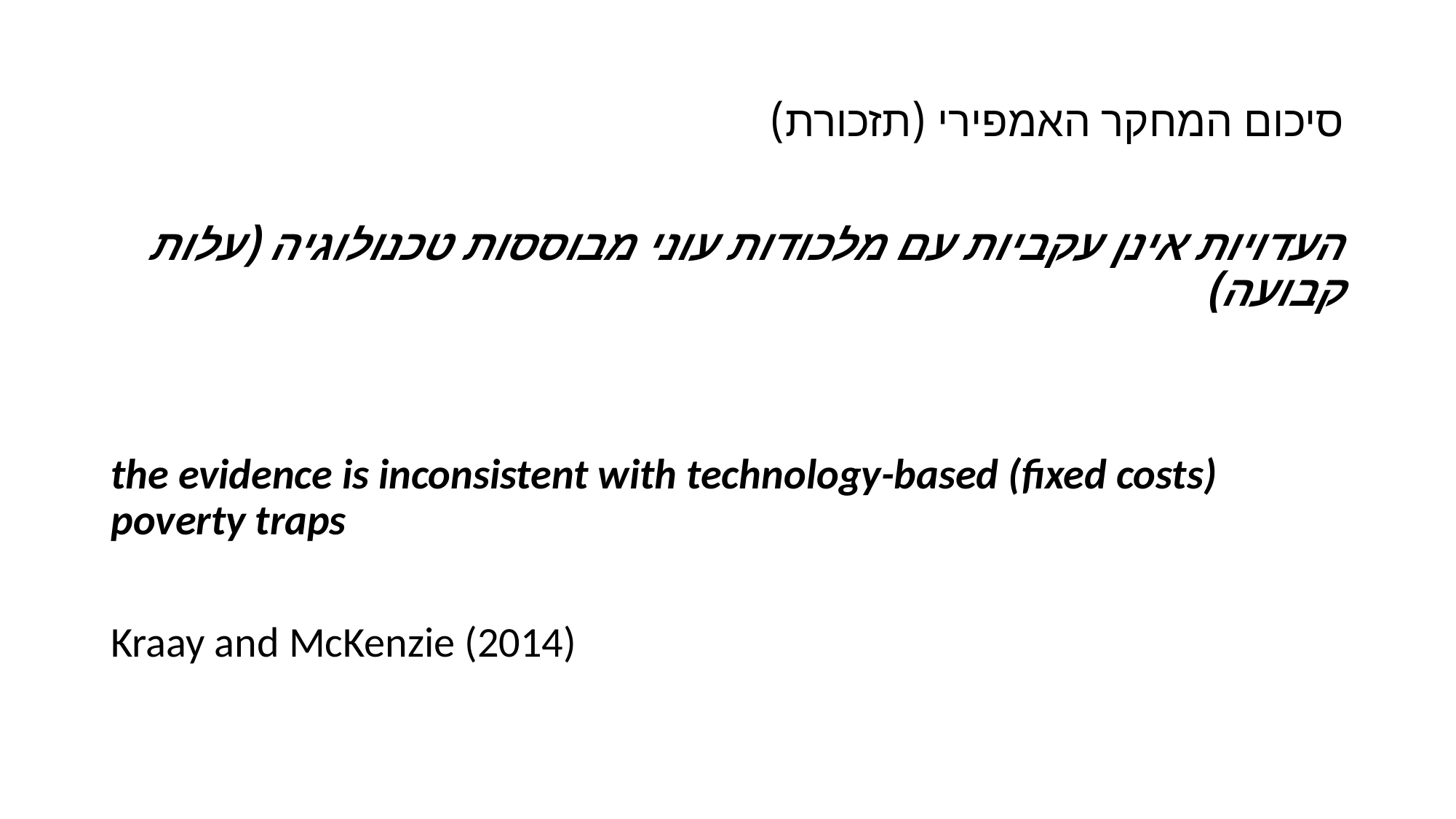

# סיכום המחקר האמפירי (תזכורת)
העדויות אינן עקביות עם מלכודות עוני מבוססות טכנולוגיה (עלות קבועה)

the evidence is inconsistent with technology-based (fixed costs) poverty traps

Kraay and McKenzie (2014)